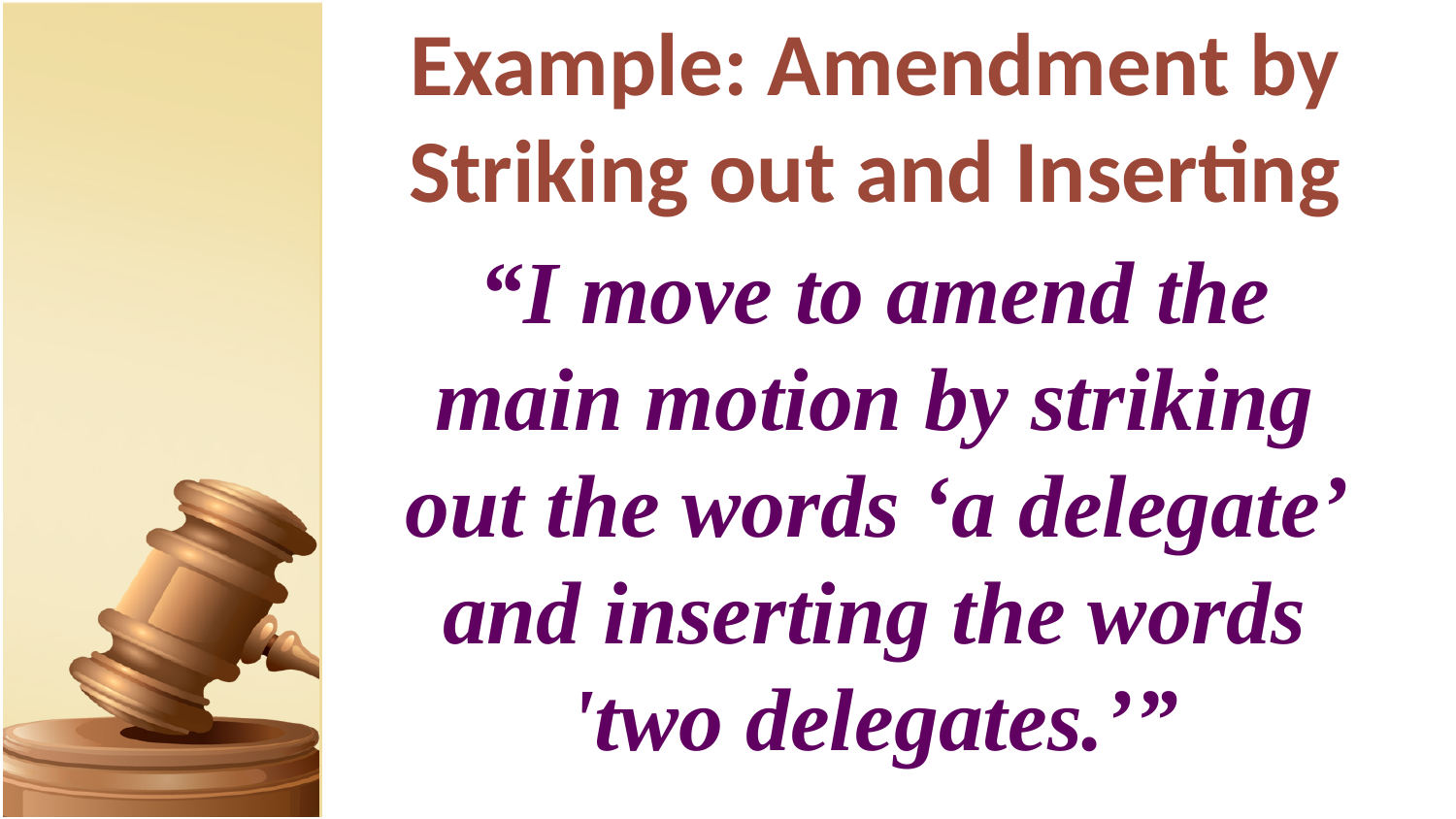

# Example: Amendment by Striking out and Inserting
“I move to amend the main motion by striking out the words ‘a delegate’ and inserting the words 'two delegates.’”